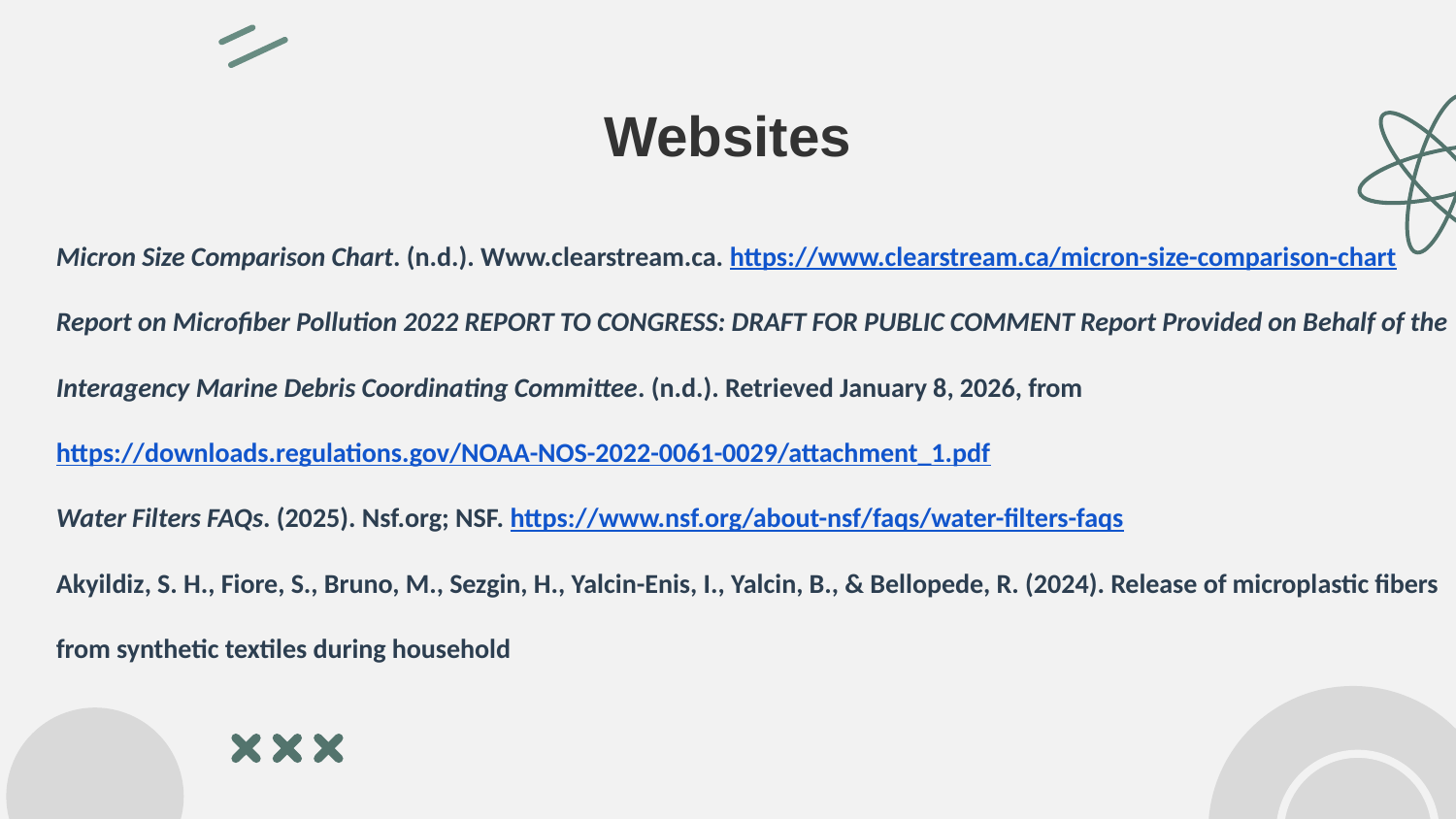

# Websites
Micron Size Comparison Chart. (n.d.). Www.clearstream.ca. https://www.clearstream.ca/micron-size-comparison-chart
Report on Microfiber Pollution 2022 REPORT TO CONGRESS: DRAFT FOR PUBLIC COMMENT Report Provided on Behalf of the Interagency Marine Debris Coordinating Committee. (n.d.). Retrieved January 8, 2026, from https://downloads.regulations.gov/NOAA-NOS-2022-0061-0029/attachment_1.pdf
Water Filters FAQs. (2025). Nsf.org; NSF. https://www.nsf.org/about-nsf/faqs/water-filters-faqs
Akyildiz, S. H., Fiore, S., Bruno, M., Sezgin, H., Yalcin-Enis, I., Yalcin, B., & Bellopede, R. (2024). Release of microplastic fibers from synthetic textiles during household